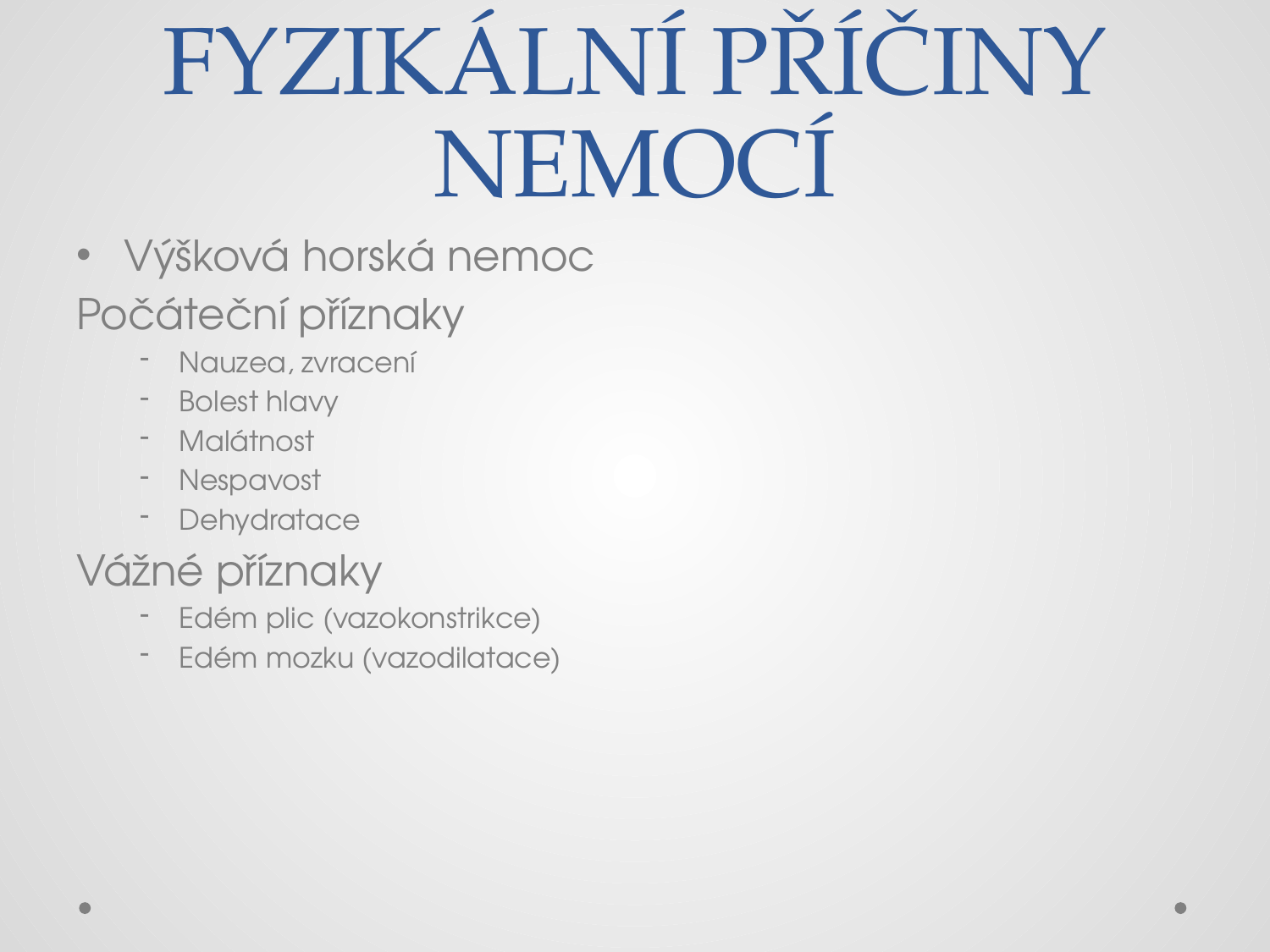

# FYZIKÁLNÍ PŘÍČINY NEMOCÍ
Výšková horská nemoc
Počáteční příznaky
Nauzea, zvracení
Bolest hlavy
Malátnost
Nespavost
Dehydratace
Vážné příznaky
Edém plic (vazokonstrikce)
Edém mozku (vazodilatace)